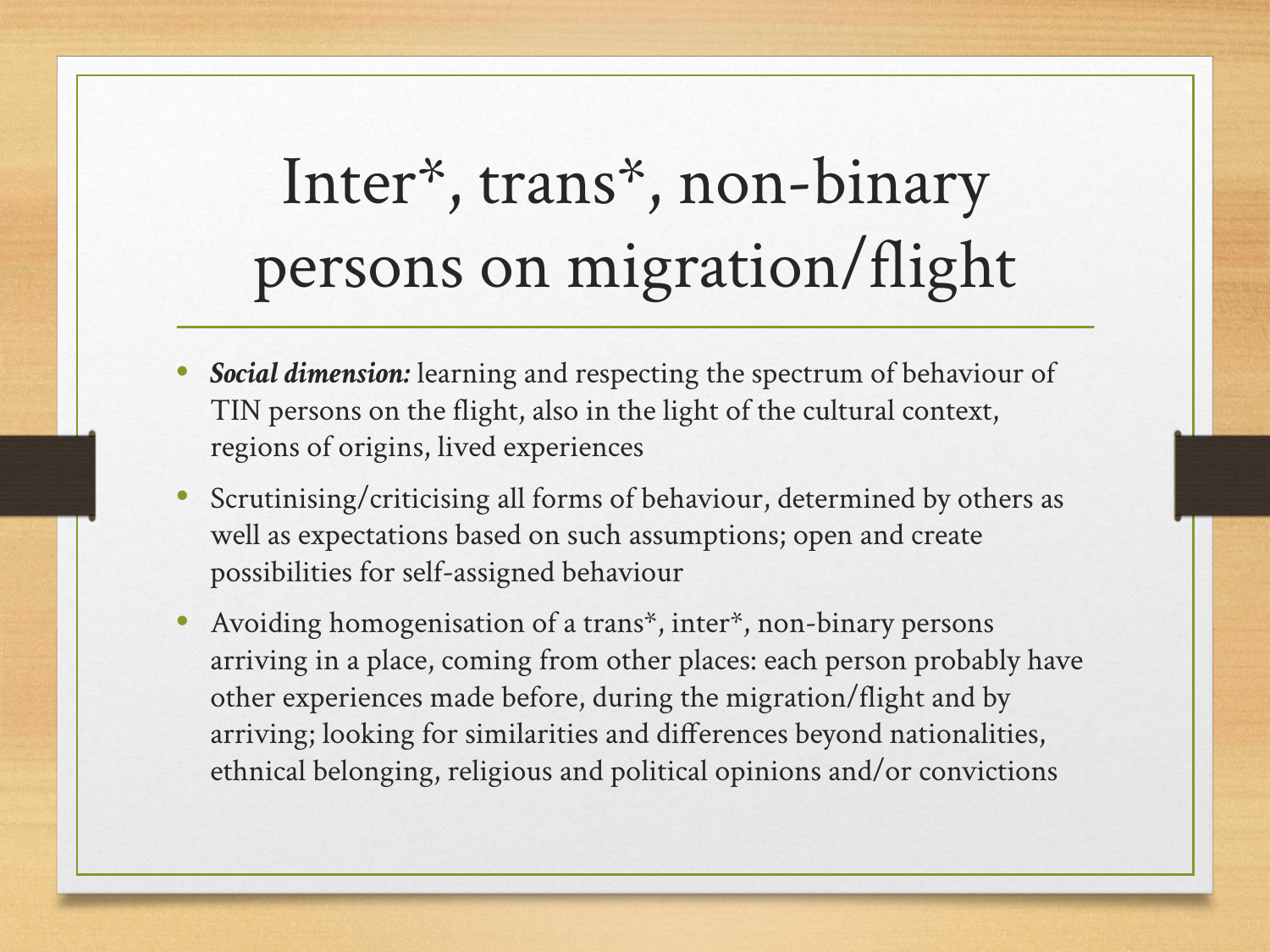

# Inter*, trans*, non-binary persons on migration/flight
Social dimension: learning and respecting the spectrum of behaviour of TIN persons on the flight, also in the light of the cultural context, regions of origins, lived experiences
Scrutinising/criticising all forms of behaviour, determined by others as well as expectations based on such assumptions; open and create possibilities for self-assigned behaviour
Avoiding homogenisation of a trans*, inter*, non-binary persons arriving in a place, coming from other places: each person probably have other experiences made before, during the migration/flight and by arriving; looking for similarities and differences beyond nationalities, ethnical belonging, religious and political opinions and/or convictions